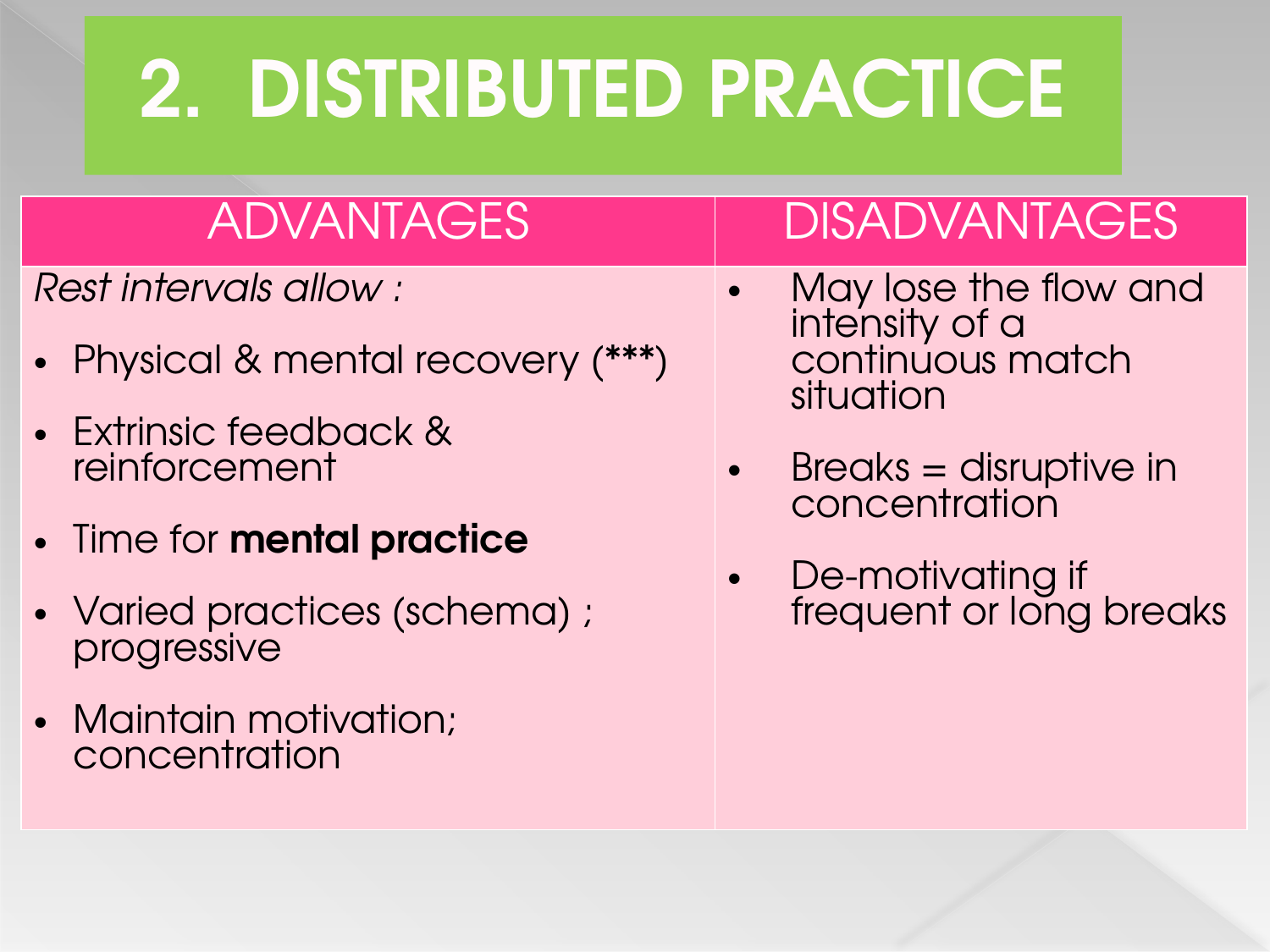

2.  DISTRIBUTED PRACTICE
| ADVANTAGES | DISADVANTAGES |
| --- | --- |
| Rest intervals allow : Physical & mental recovery (\*\*\*) Extrinsic feedback & reinforcement Time for mental practice Varied practices (schema) ; progressive Maintain motivation; concentration | May lose the flow and intensity of a continuous match situation Breaks = disruptive in concentration De-motivating if frequent or long breaks |